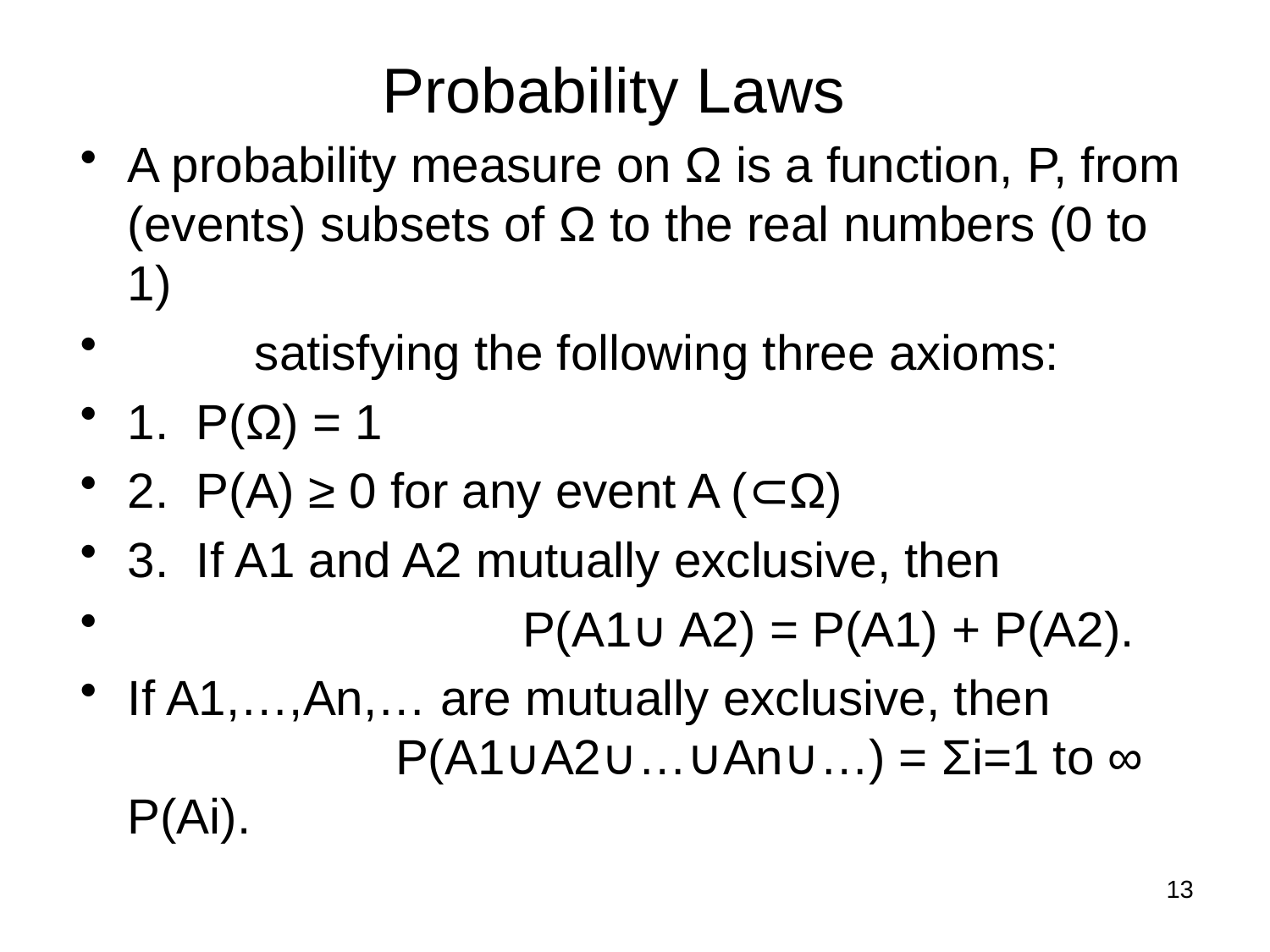

# Probability Laws
A probability measure on Ω is a function, P, from (events) subsets of Ω to the real numbers (0 to 1)
	satisfying the following three axioms:
1.  P(Ω) = 1
2.  P(A) ≥ 0 for any event A (⊂Ω)
3.  If A1 and A2 mutually exclusive, then
			 P(A1∪ A2) = P(A1) + P(A2).
If A1,…,An,… are mutually exclusive, then 			 P(A1∪A2∪…∪An∪…) = Σi=1 to ∞ P(Ai).

13